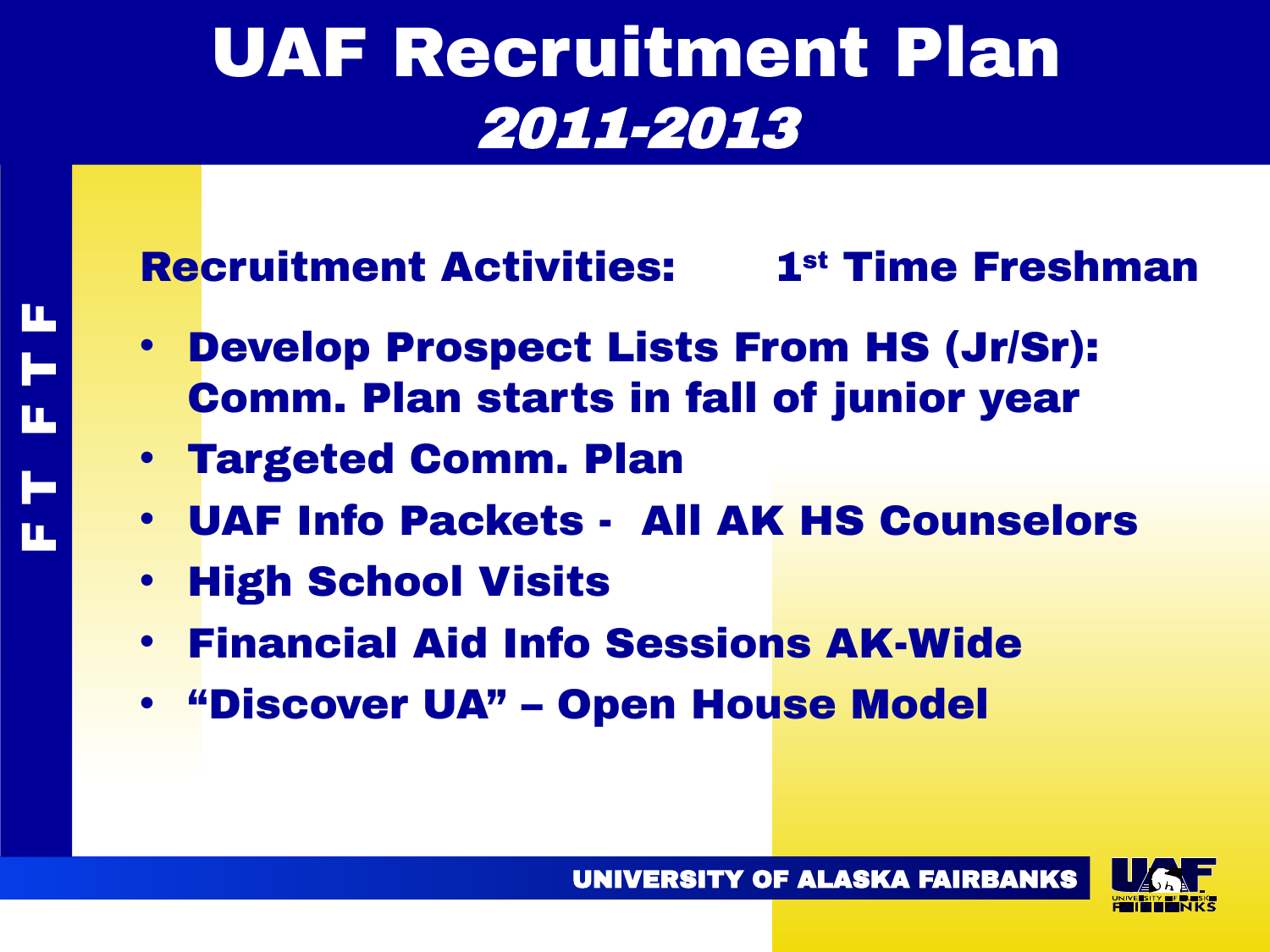

UAF Recruitment Plan
2011-2013

Recruitment Activities: 	1st Time Freshman

Develop Prospect Lists From HS (Jr/Sr): Comm. Plan starts in fall of junior year
Targeted Comm. Plan
UAF Info Packets -  All AK HS Counselors
High School Visits
Financial Aid Info Sessions AK-Wide
“Discover UA” – Open House Model
F T  F T F

09.02